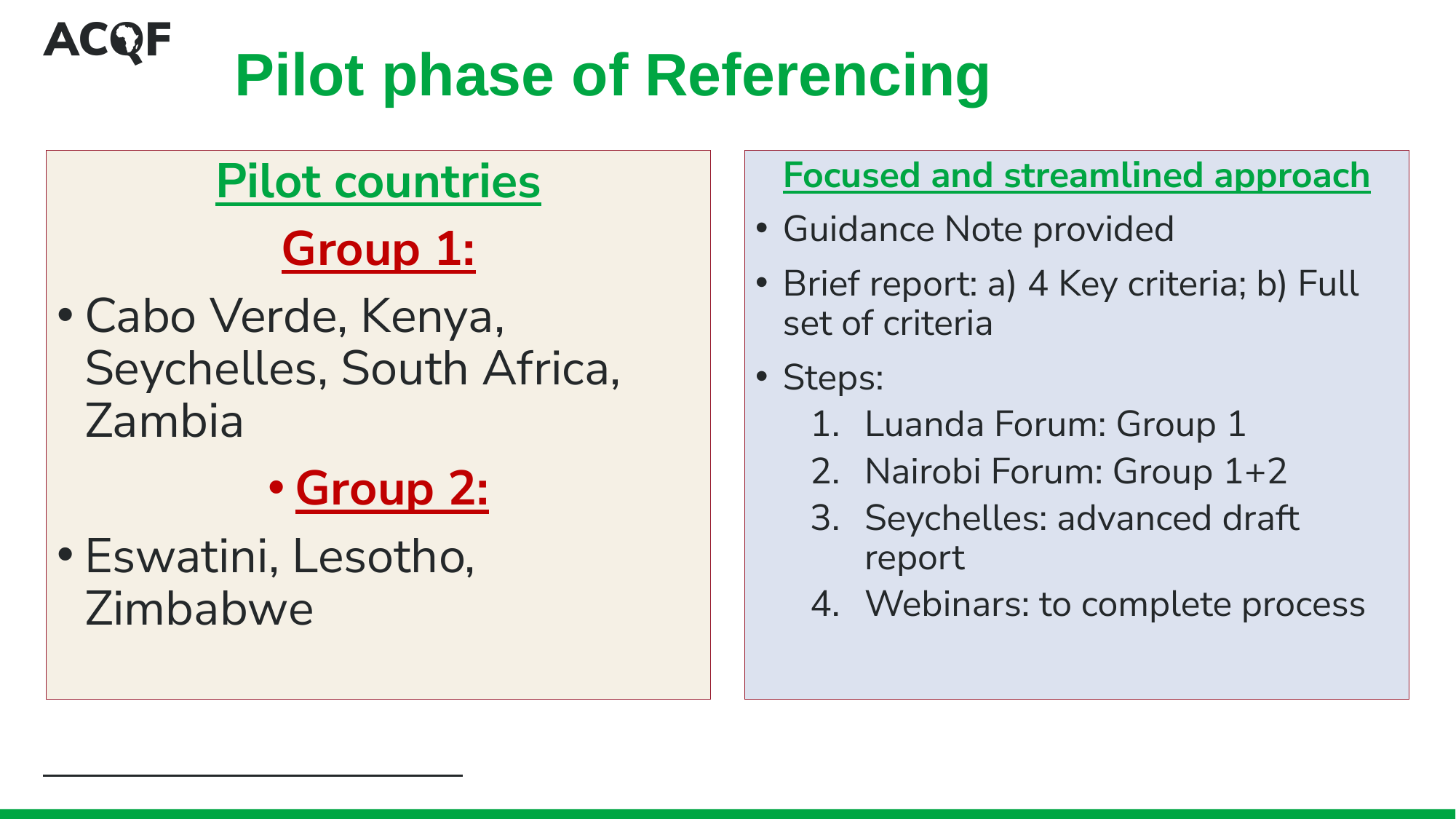

# Pilot phase of Referencing
Focused and streamlined approach
Guidance Note provided
Brief report: a) 4 Key criteria; b) Full set of criteria
Steps:
Luanda Forum: Group 1
Nairobi Forum: Group 1+2
Seychelles: advanced draft report
Webinars: to complete process

Pilot countries
Group 1:
Cabo Verde, Kenya, Seychelles, South Africa, Zambia
Group 2:
Eswatini, Lesotho, Zimbabwe